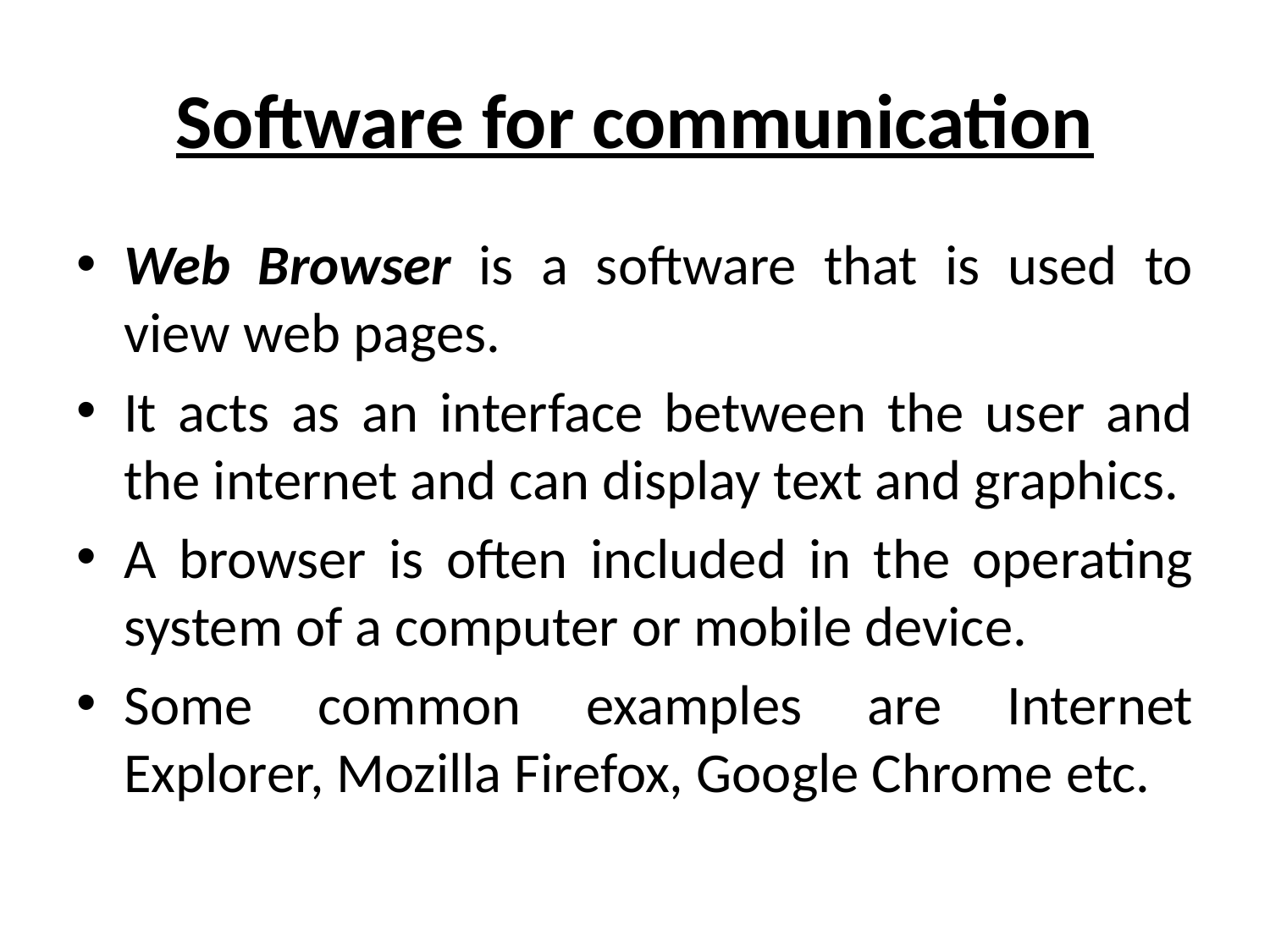

# Software for communication
Web Browser is a software that is used to view web pages.
It acts as an interface between the user and the internet and can display text and graphics.
A browser is often included in the operating system of a computer or mobile device.
Some common examples are Internet Explorer, Mozilla Firefox, Google Chrome etc.